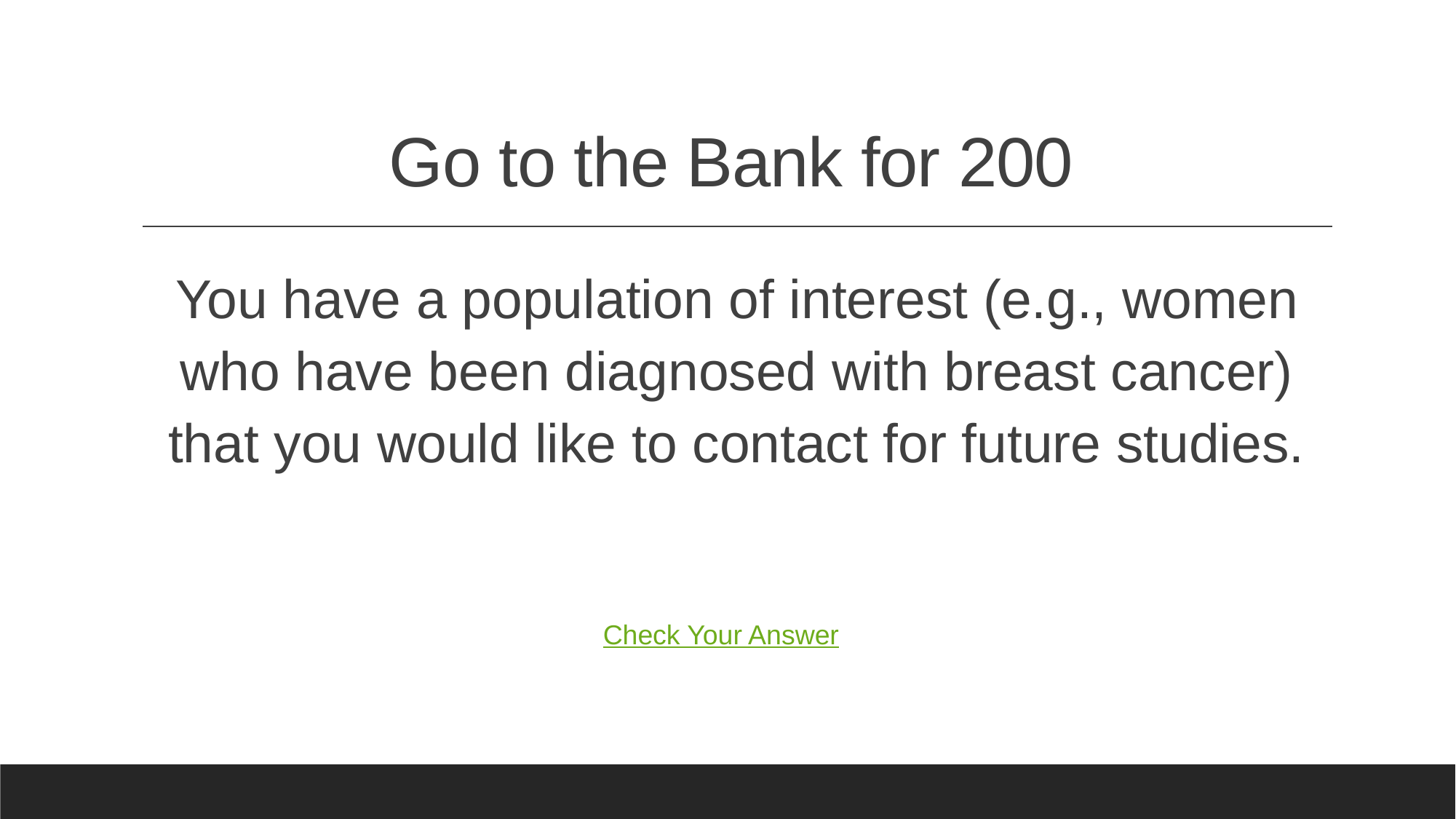

# Go to the Bank for 200
You have a population of interest (e.g., women who have been diagnosed with breast cancer) that you would like to contact for future studies.
Check Your Answer